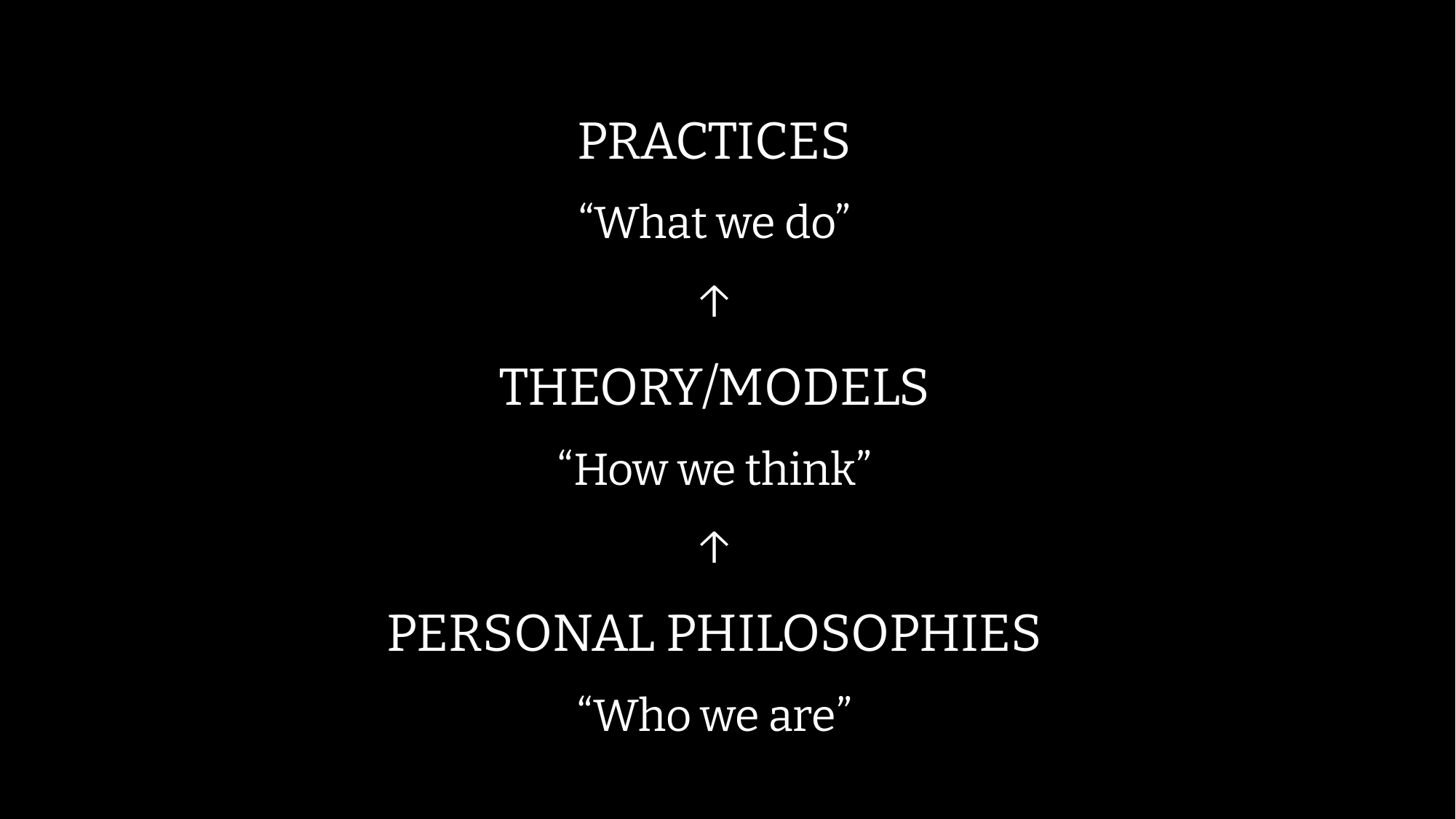

# From Philosophy to Practice
PRACTICES
“What we do”
↑
THEORY/MODELS
“How we think”
↑
PERSONAL PHILOSOPHIES
“Who we are”